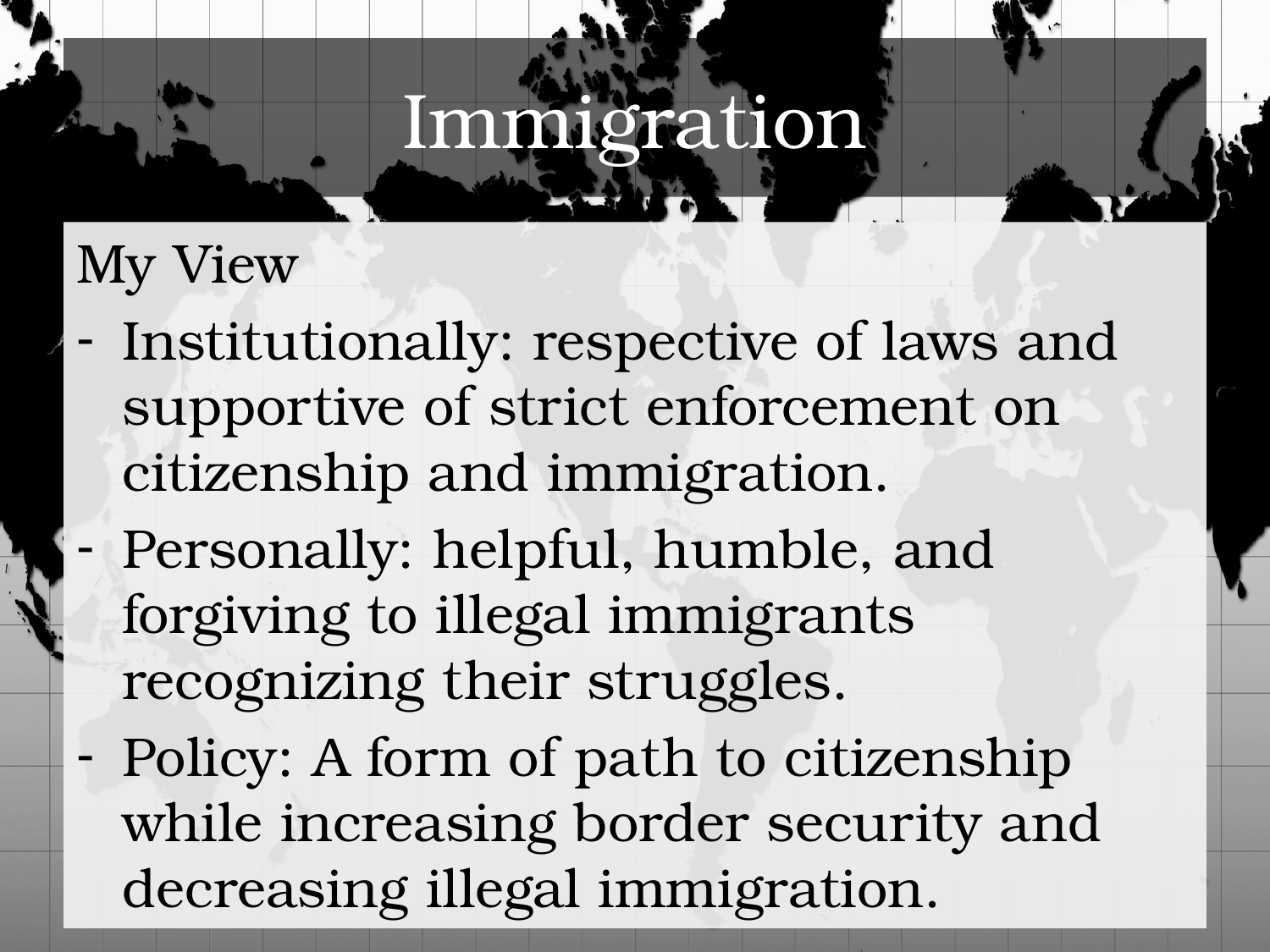

# Immigration
My View
Institutionally: respective of laws and supportive of strict enforcement on citizenship and immigration.
Personally: helpful, humble, and forgiving to illegal immigrants recognizing their struggles.
Policy: A form of path to citizenship while increasing border security and decreasing illegal immigration.